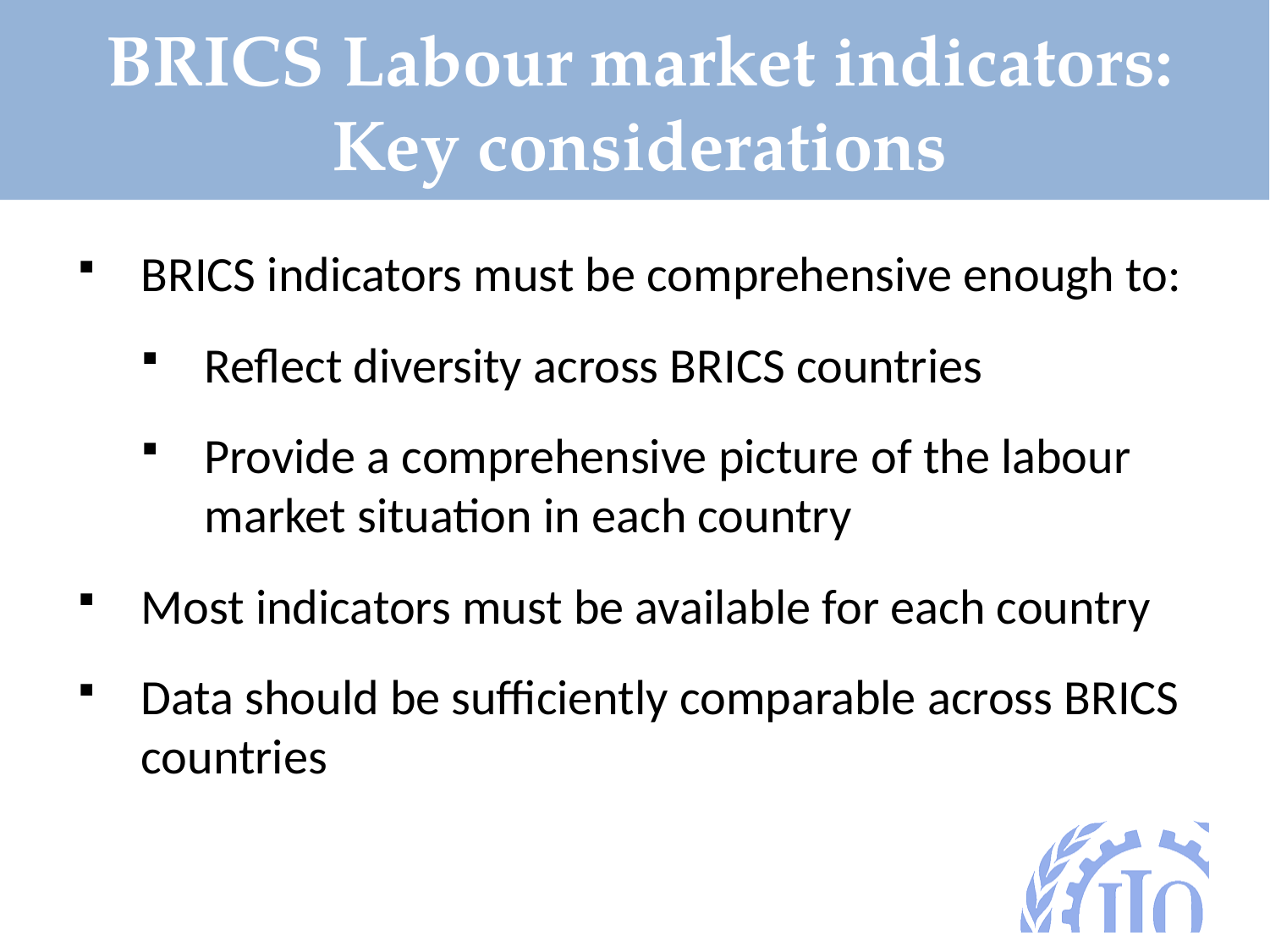

BRICS Labour market indicators: Key considerations
BRICS indicators must be comprehensive enough to:
Reflect diversity across BRICS countries
Provide a comprehensive picture of the labour market situation in each country
Most indicators must be available for each country
Data should be sufficiently comparable across BRICS countries